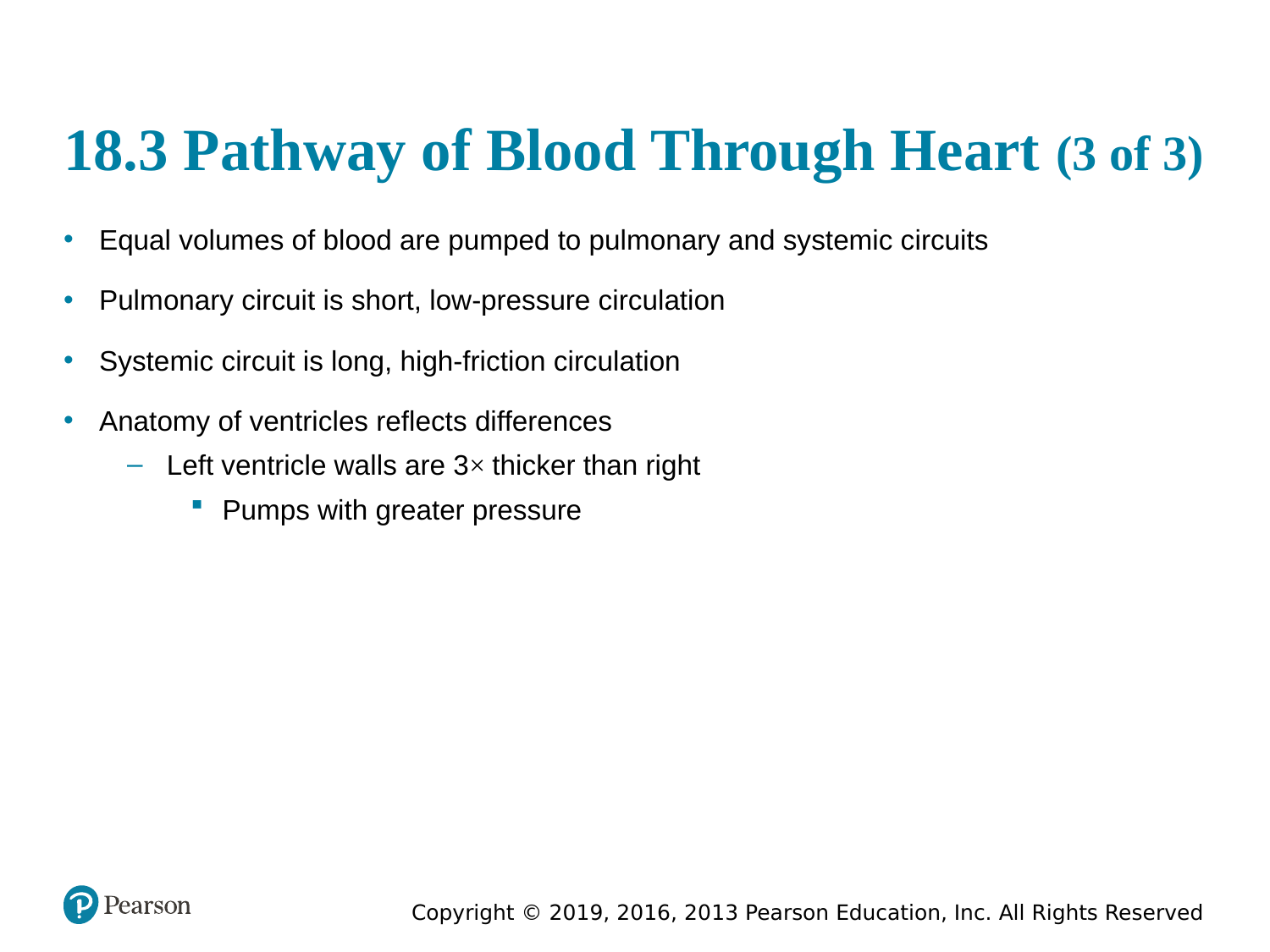

# 18.3 Pathway of Blood Through Heart (3 of 3)
Equal volumes of blood are pumped to pulmonary and systemic circuits
Pulmonary circuit is short, low-pressure circulation
Systemic circuit is long, high-friction circulation
Anatomy of ventricles reflects differences
Left ventricle walls are 3× thicker than right
Pumps with greater pressure